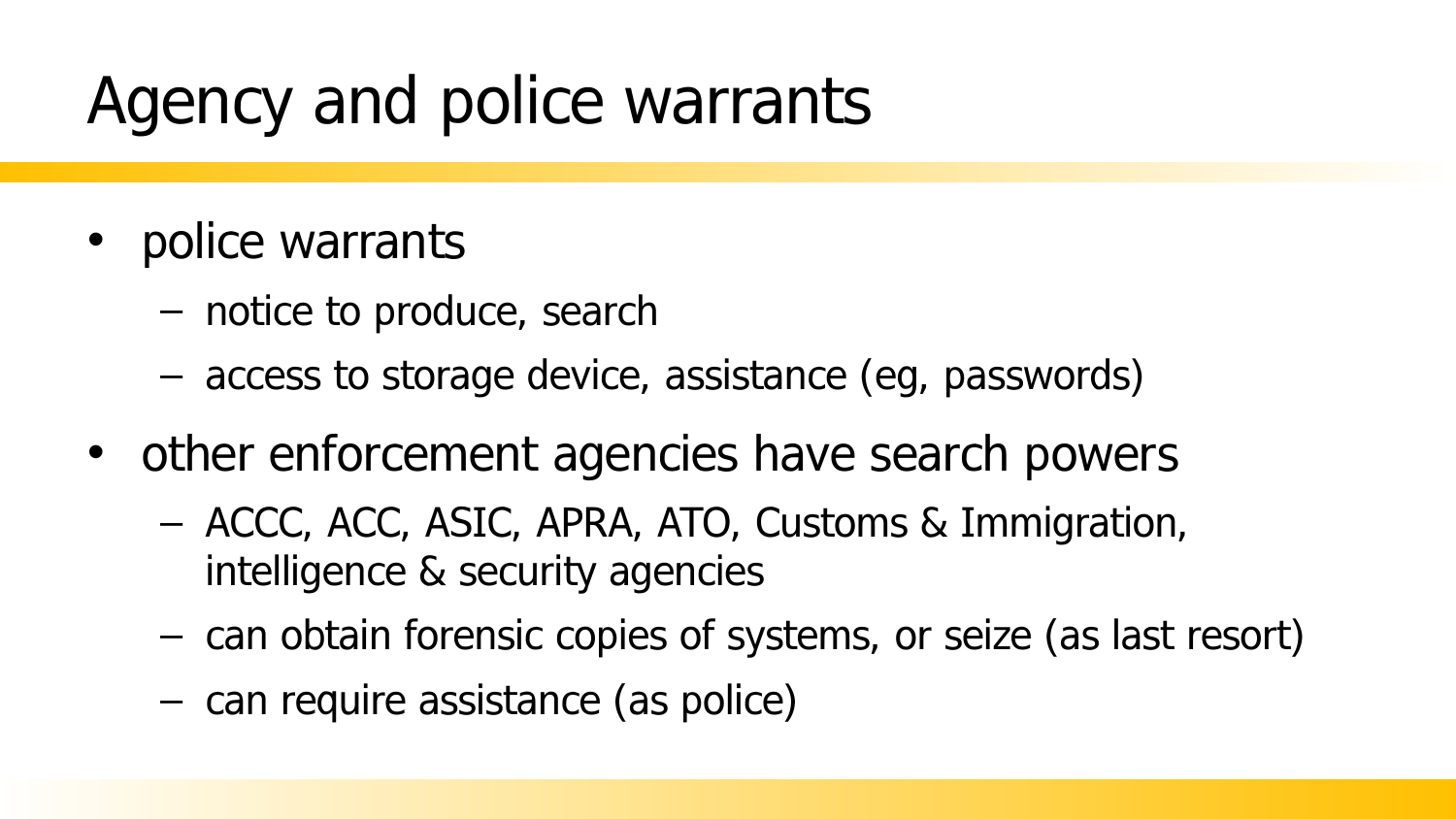

# Agency and police warrants
police warrants
notice to produce, search
access to storage device, assistance (eg, passwords)
other enforcement agencies have search powers
ACCC, ACC, ASIC, APRA, ATO, Customs & Immigration, intelligence & security agencies
can obtain forensic copies of systems, or seize (as last resort)
can require assistance (as police)